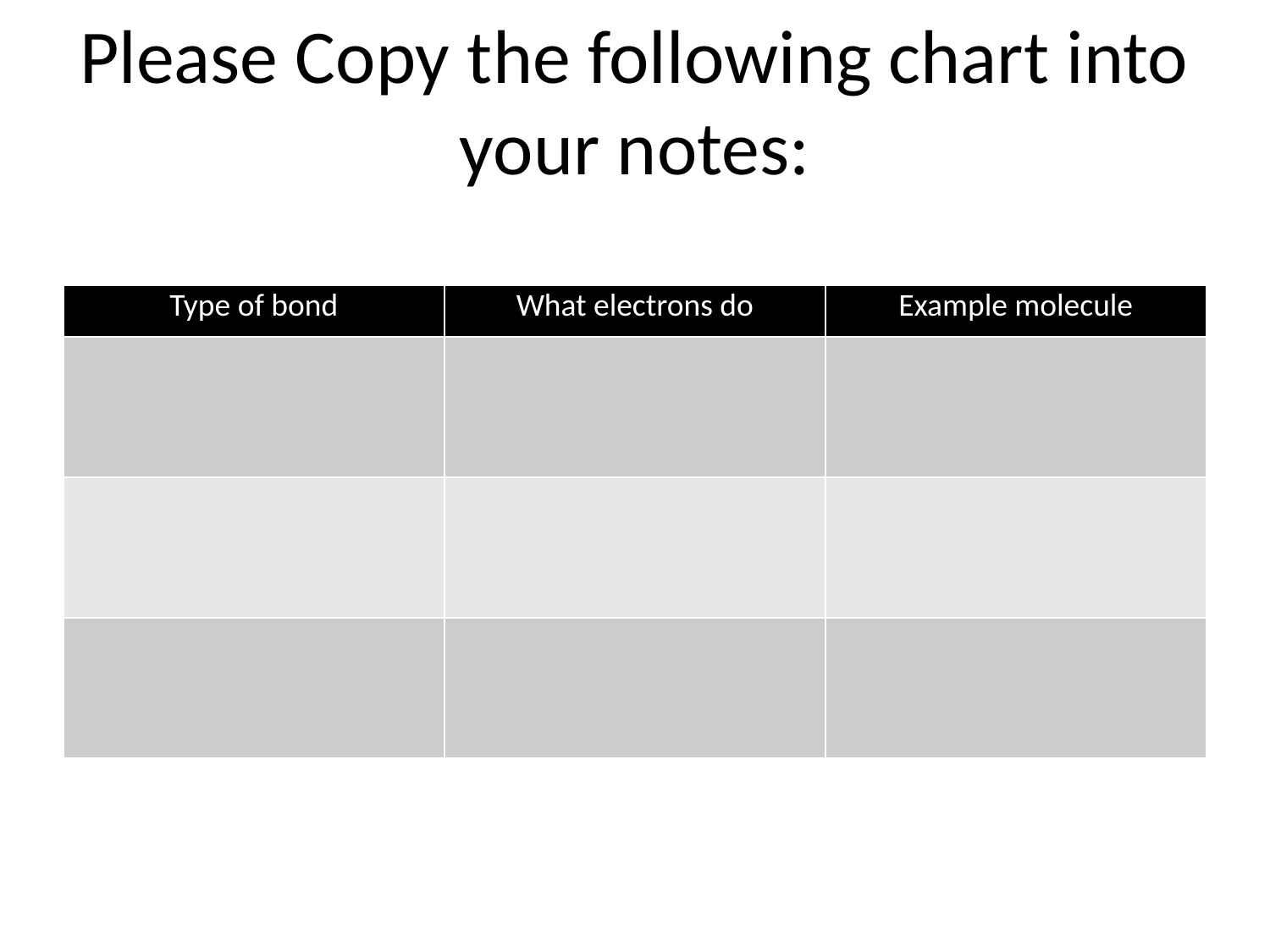

# Please Copy the following chart into your notes:
| Type of bond | What electrons do | Example molecule |
| --- | --- | --- |
|  |  |  |
|  |  |  |
|  |  |  |